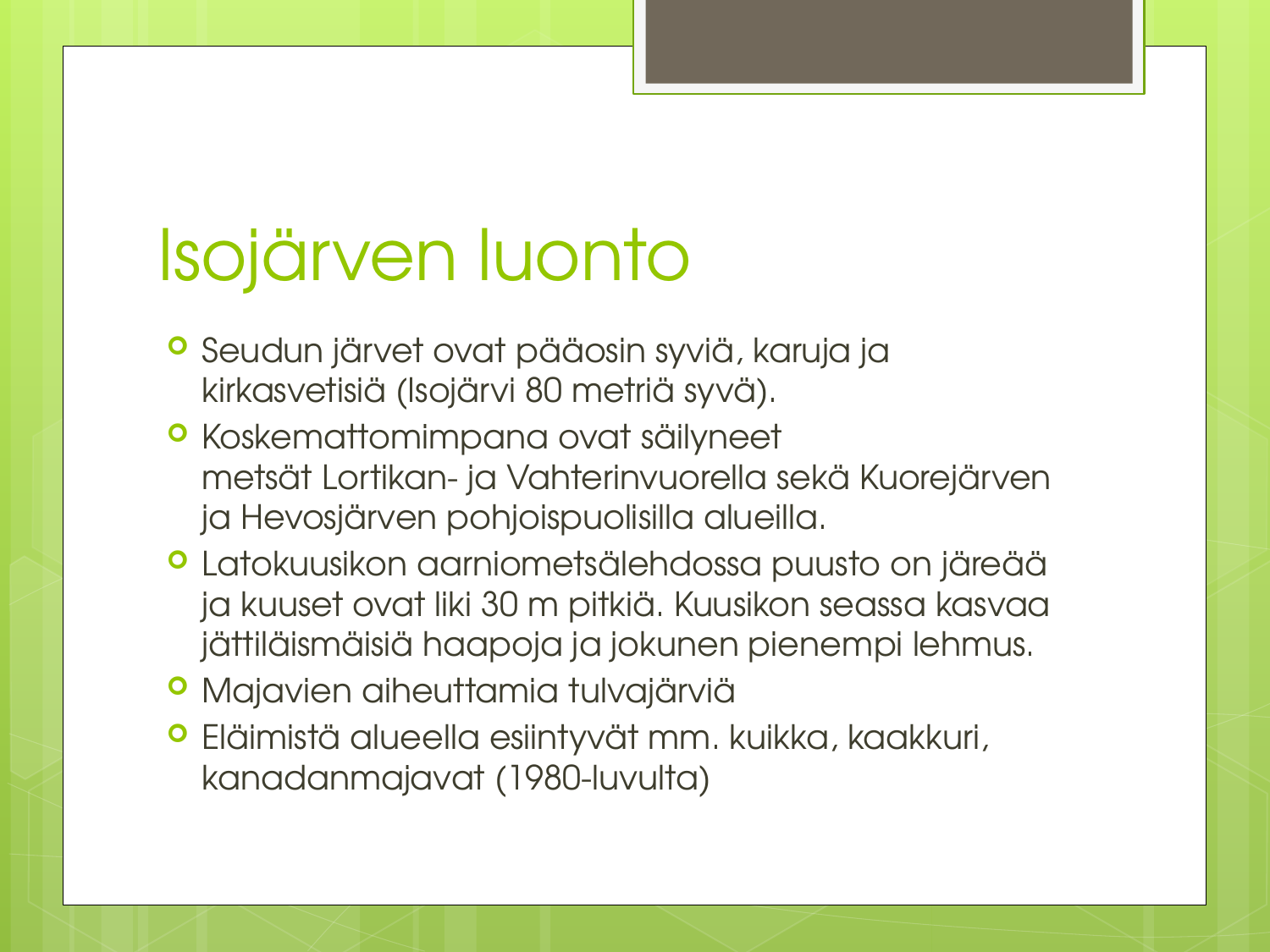

# Isojärven luonto
Seudun järvet ovat pääosin syviä, karuja ja kirkasvetisiä (Isojärvi 80 metriä syvä).
Koskemattomimpana ovat säilyneet metsät Lortikan- ja Vahterinvuorella sekä Kuorejärven ja Hevosjärven pohjoispuolisilla alueilla.
Latokuusikon aarniometsälehdossa puusto on järeää ja kuuset ovat liki 30 m pitkiä. Kuusikon seassa kasvaa jättiläismäisiä haapoja ja jokunen pienempi lehmus.
Majavien aiheuttamia tulvajärviä
Eläimistä alueella esiintyvät mm. kuikka, kaakkuri, kanadanmajavat (1980-luvulta)